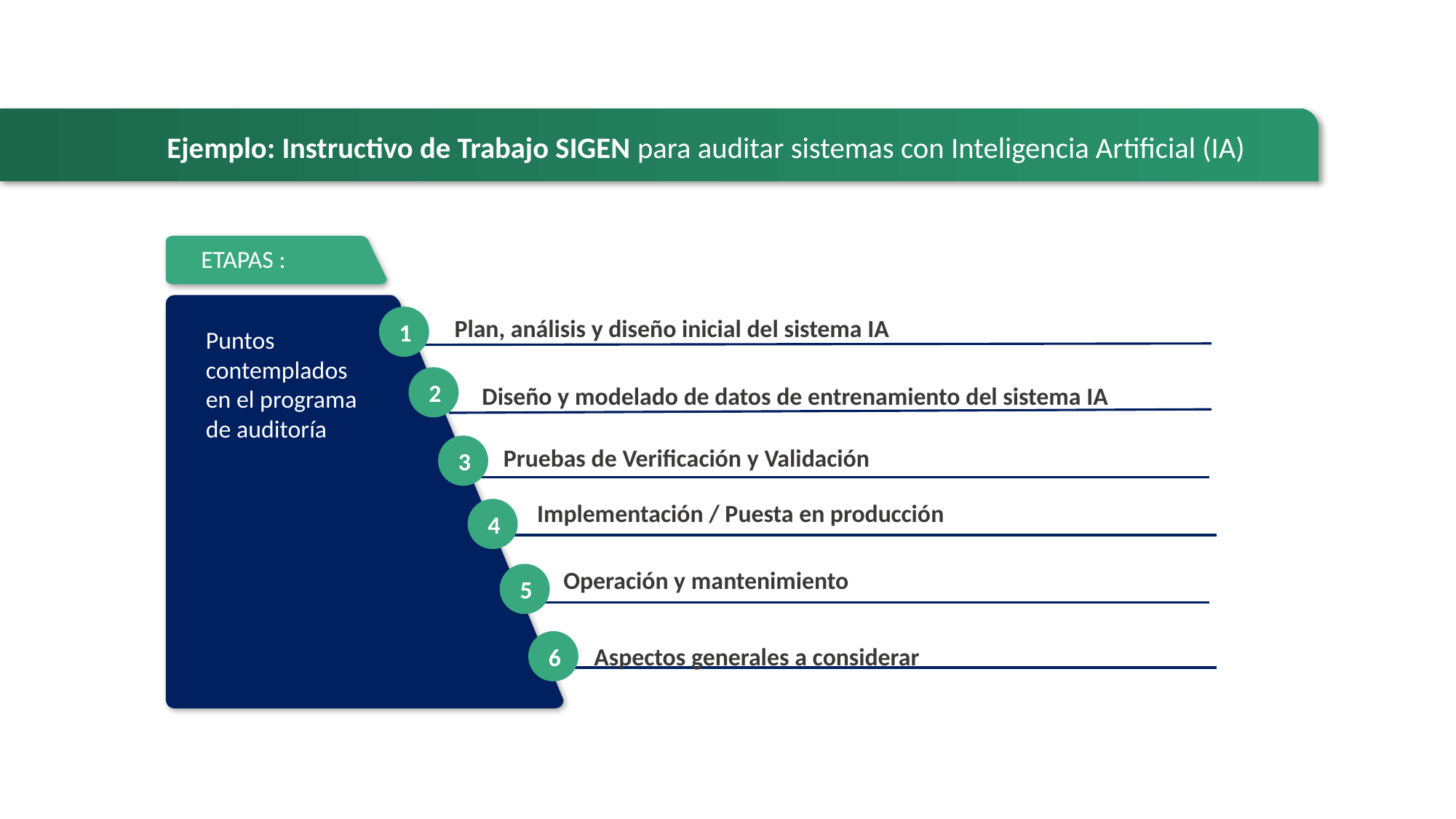

Ejemplo: Instructivo de Trabajo SIGEN para auditar sistemas con Inteligencia Artificial (IA)

ETAPAS :
Plan, análisis y diseño inicial del sistema IA

1
Puntos contemplados en el programa de auditoría
Diseño y modelado de datos de entrenamiento del sistema IA

2
Pruebas de Verificación y Validación

3
 Implementación / Puesta en producción

4
Operación y mantenimiento

5
Aspectos generales a considerar

6